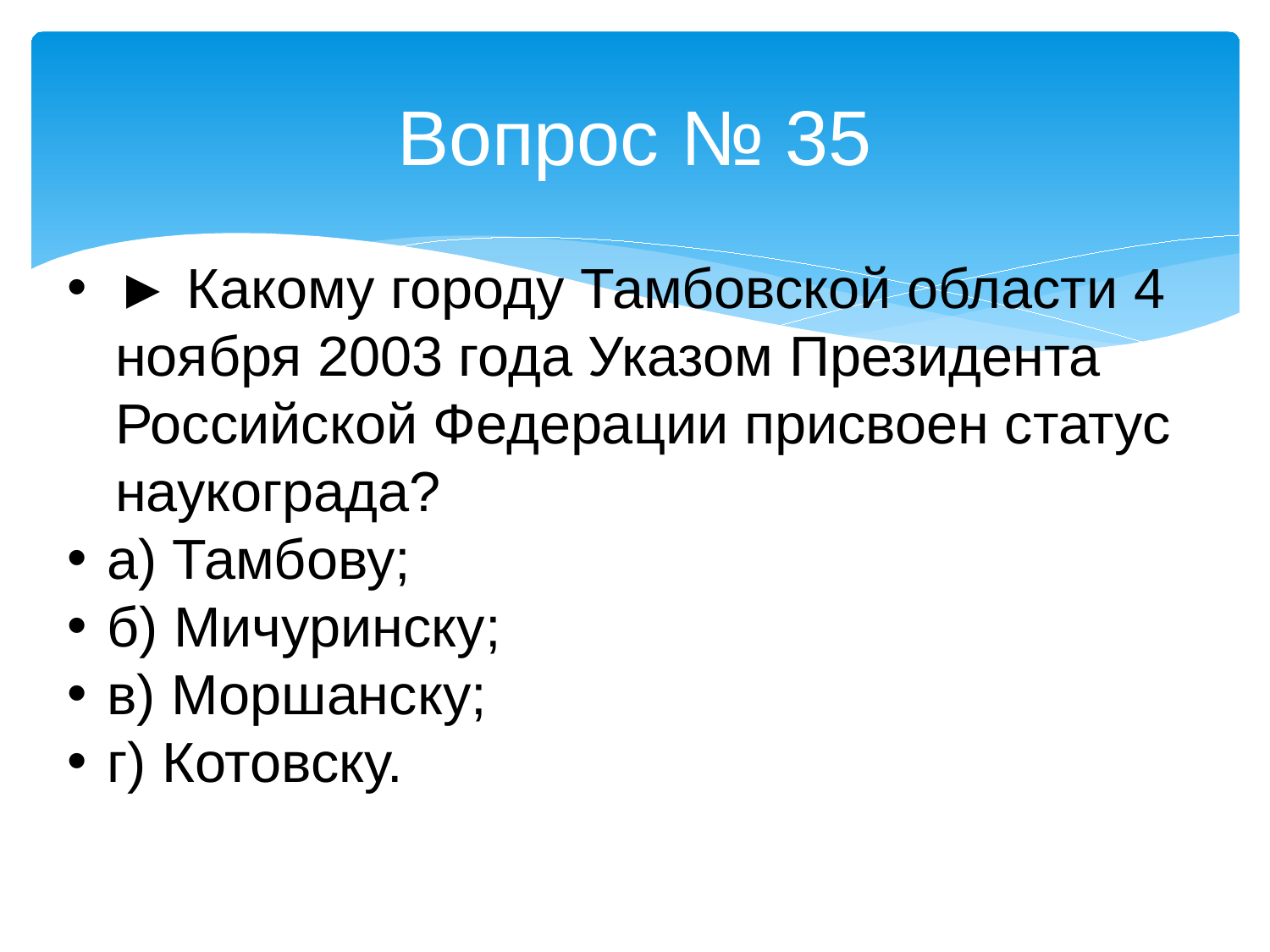

# Вопрос № 35
► Какому городу Тамбовской области 4 ноября 2003 года Указом Президента Российской Федерации присвоен статус наукограда?
а) Тамбову;
б) Мичуринску;
в) Моршанску;
г) Котовску.